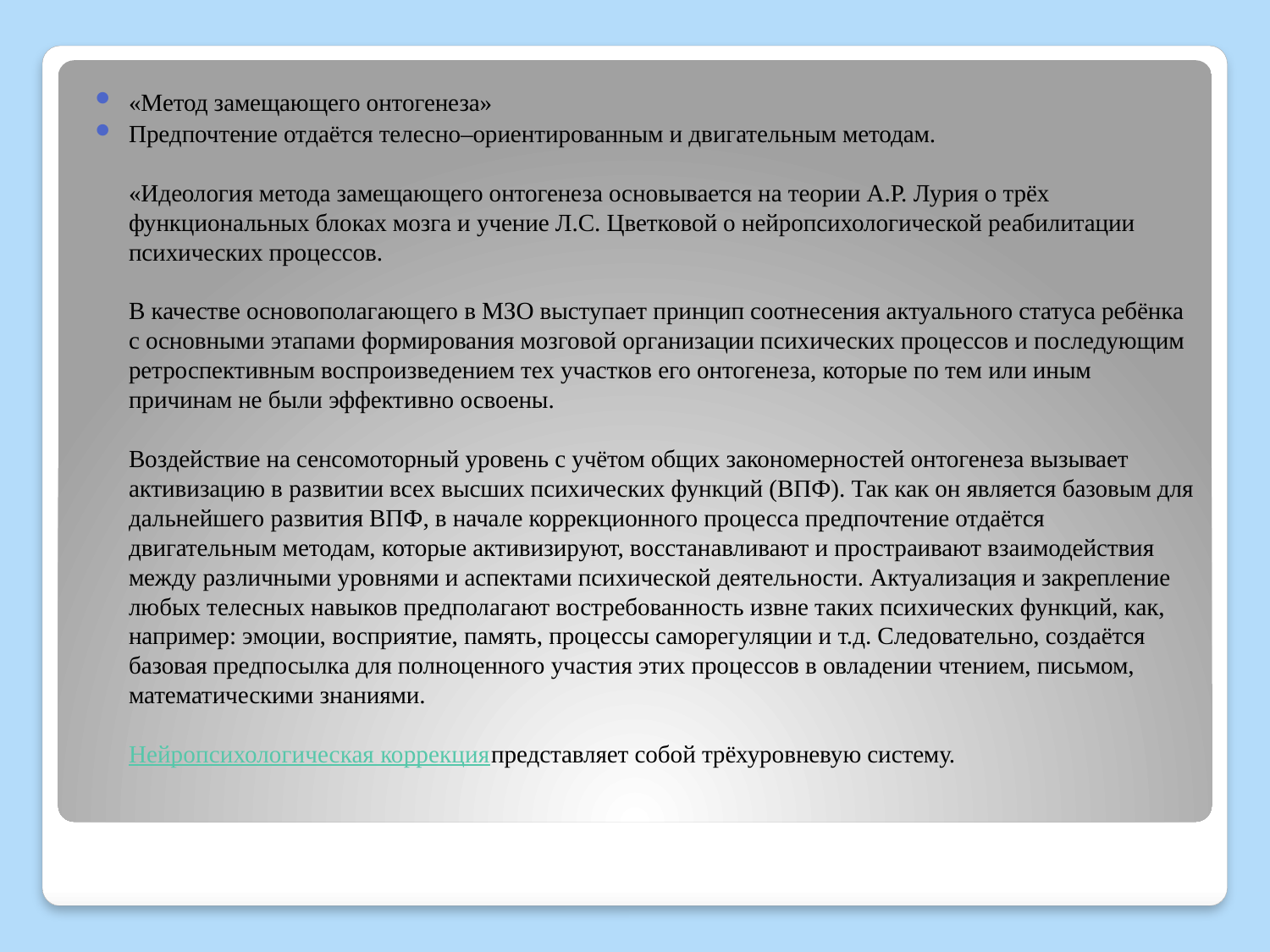

«Метод замещающего онтогенеза»
Предпочтение отдаётся телесно–ориентированным и двигательным методам.
«Идеология метода замещающего онтогенеза основывается на теории А.Р. Лурия о трёх функциональных блоках мозга и учение Л.С. Цветковой о нейропсихологической реабилитации психических процессов.
В качестве основополагающего в МЗО выступает принцип соотнесения актуального статуса ребёнка с основными этапами формирования мозговой организации психических процессов и последующим ретроспективным воспроизведением тех участков его онтогенеза, которые по тем или иным причинам не были эффективно освоены.
Воздействие на сенсомоторный уровень с учётом общих закономерностей онтогенеза вызывает активизацию в развитии всех высших психических функций (ВПФ). Так как он является базовым для дальнейшего развития ВПФ, в начале коррекционного процесса предпочтение отдаётся двигательным методам, которые активизируют, восстанавливают и простраивают взаимодействия между различными уровнями и аспектами психической деятельности. Актуализация и закрепление любых телесных навыков предполагают востребованность извне таких психических функций, как, например: эмоции, восприятие, память, процессы саморегуляции и т.д. Следовательно, создаётся базовая предпосылка для полноценного участия этих процессов в овладении чтением, письмом, математическими знаниями.
Нейропсихологическая коррекция представляет собой трёхуровневую систему.